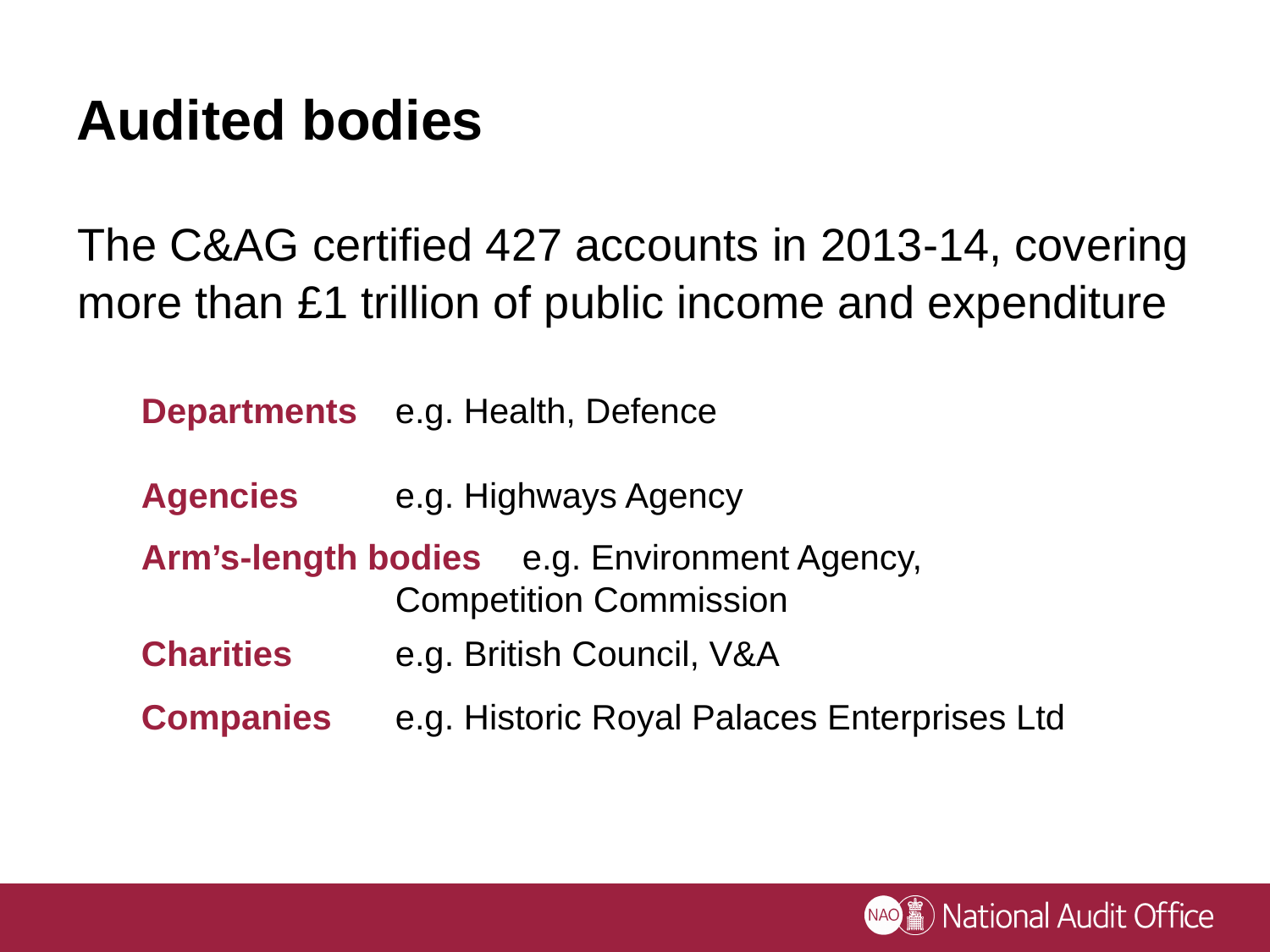

# Audited bodies
The C&AG certified 427 accounts in 2013-14, covering more than £1 trillion of public income and expenditure
Departments	e.g. Health, Defence

Agencies  	e.g. Highways Agency

Arm’s-length bodies 	e.g. Environment Agency,
		Competition Commission

Charities	e.g. British Council, V&A

Companies	e.g. Historic Royal Palaces Enterprises Ltd